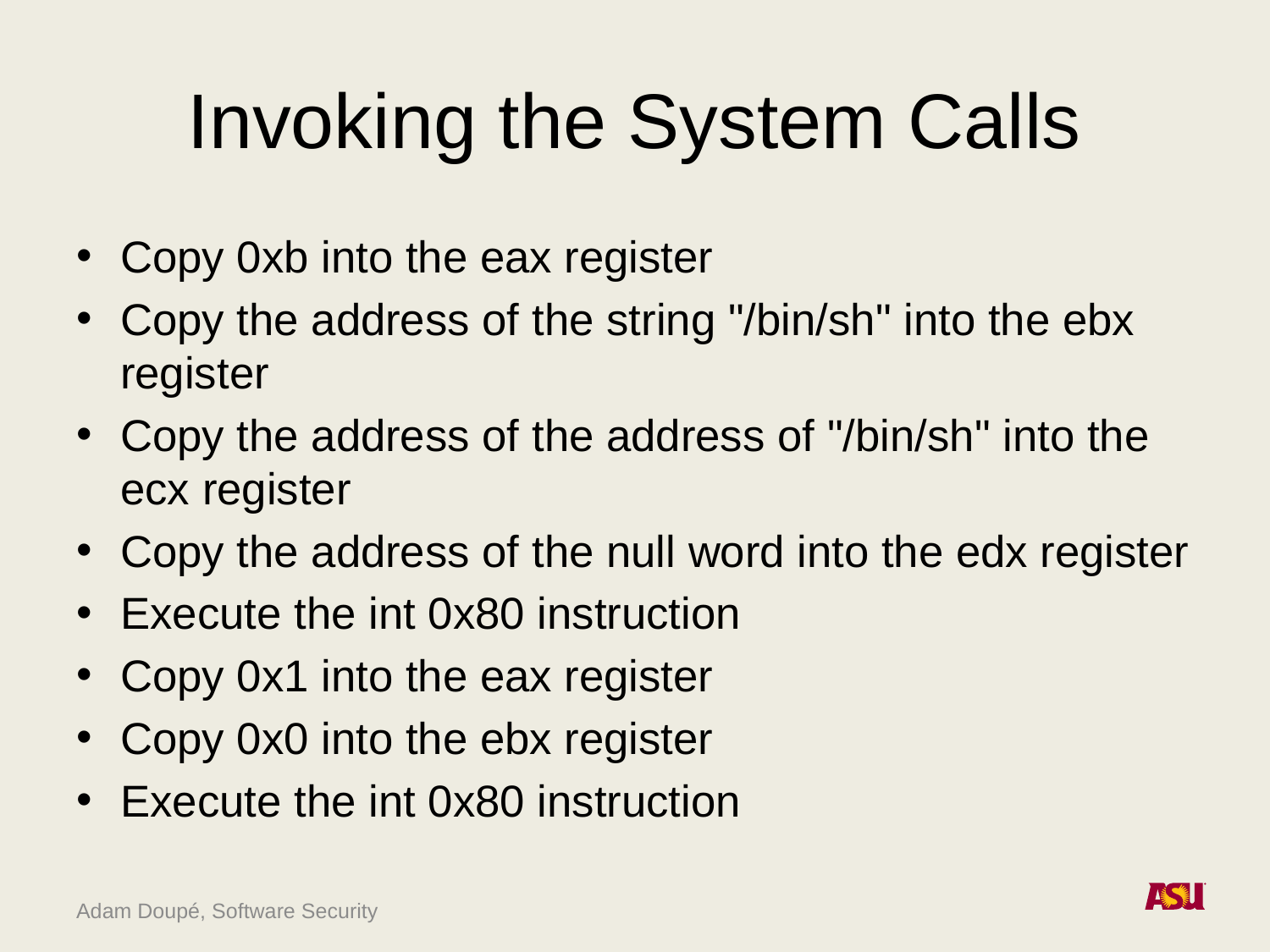

# Invoking the System Calls
Copy 0xb into the eax register
Copy the address of the string "/bin/sh" into the ebx register
Copy the address of the address of "/bin/sh" into the ecx register
Copy the address of the null word into the edx register
Execute the int 0x80 instruction
Copy 0x1 into the eax register
Copy 0x0 into the ebx register
Execute the int 0x80 instruction